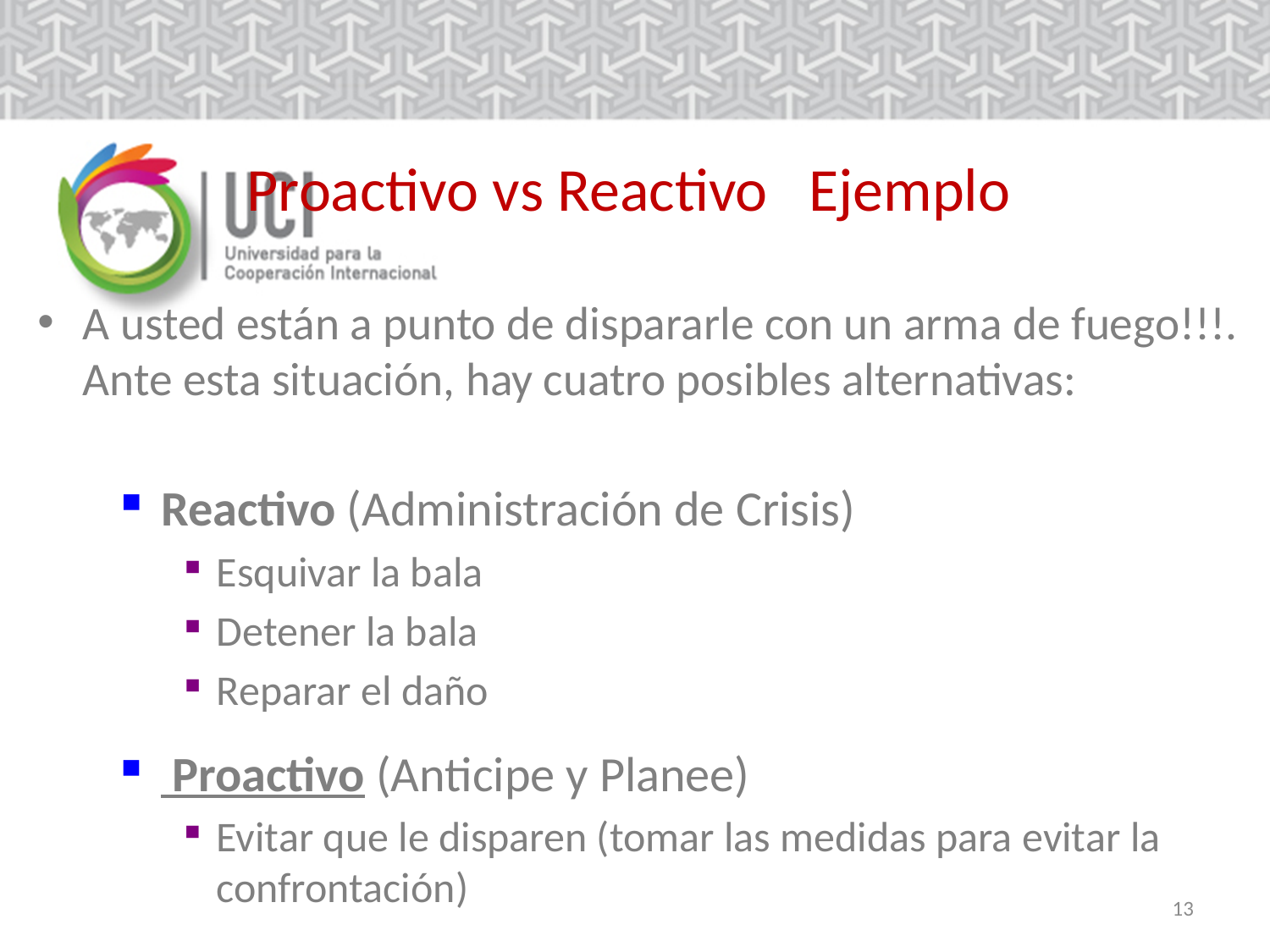

# Proactivo vs Reactivo   Ejemplo
A usted están a punto de dispararle con un arma de fuego!!!. Ante esta situación, hay cuatro posibles alternativas:
Reactivo (Administración de Crisis)
Esquivar la bala
Detener la bala
Reparar el daño
 Proactivo (Anticipe y Planee)
Evitar que le disparen (tomar las medidas para evitar la confrontación)
13